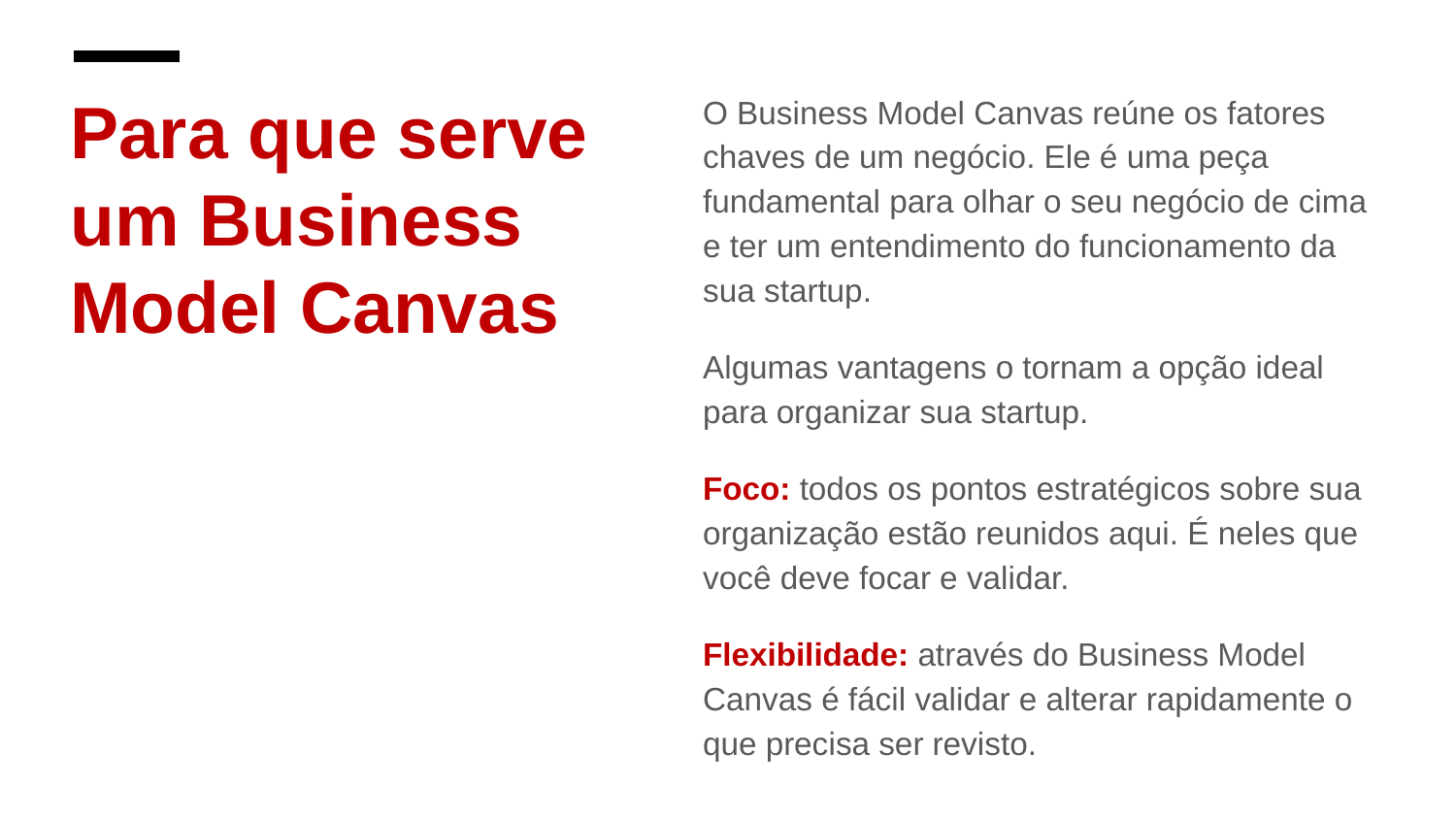

Para que serve um Business Model Canvas
O Business Model Canvas reúne os fatores chaves de um negócio. Ele é uma peça fundamental para olhar o seu negócio de cima e ter um entendimento do funcionamento da sua startup.
Algumas vantagens o tornam a opção ideal para organizar sua startup.
Foco: todos os pontos estratégicos sobre sua organização estão reunidos aqui. É neles que você deve focar e validar.
Flexibilidade: através do Business Model Canvas é fácil validar e alterar rapidamente o que precisa ser revisto.